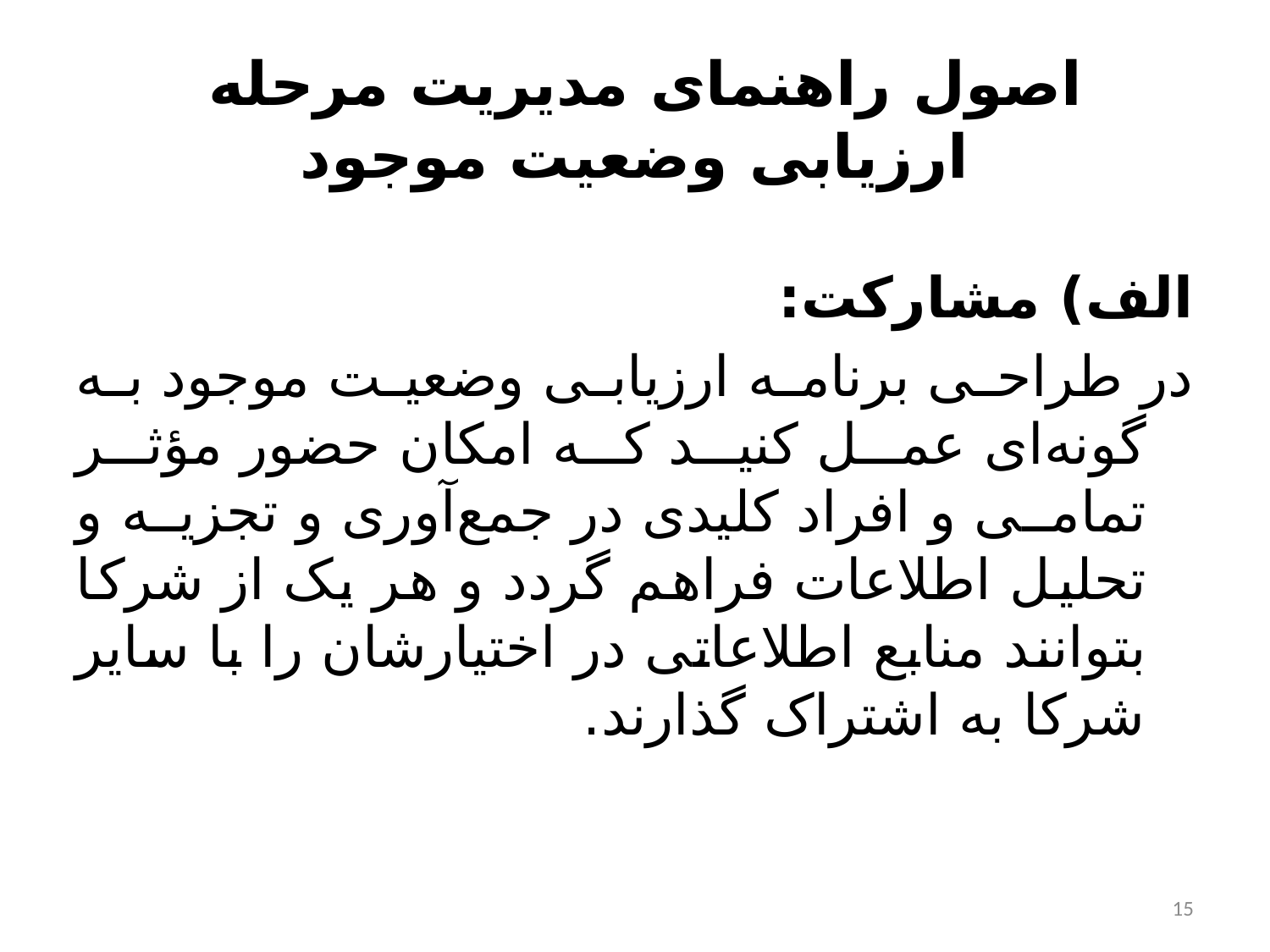

# اصول راهنمای مدیریت مرحله ارزیابی وضعیت موجود
الف) مشارکت:
در طراحی برنامه ارزیابی وضعیت موجود به گونه‌ای عمل کنید که امکان حضور مؤثر تمامی و افراد کلیدی در جمع‌آوری و تجزیه و تحلیل اطلاعات فراهم گردد و هر یک از شرکا بتوانند منابع اطلاعاتی در اختیارشان را با سایر شرکا به اشتراک گذارند.

15